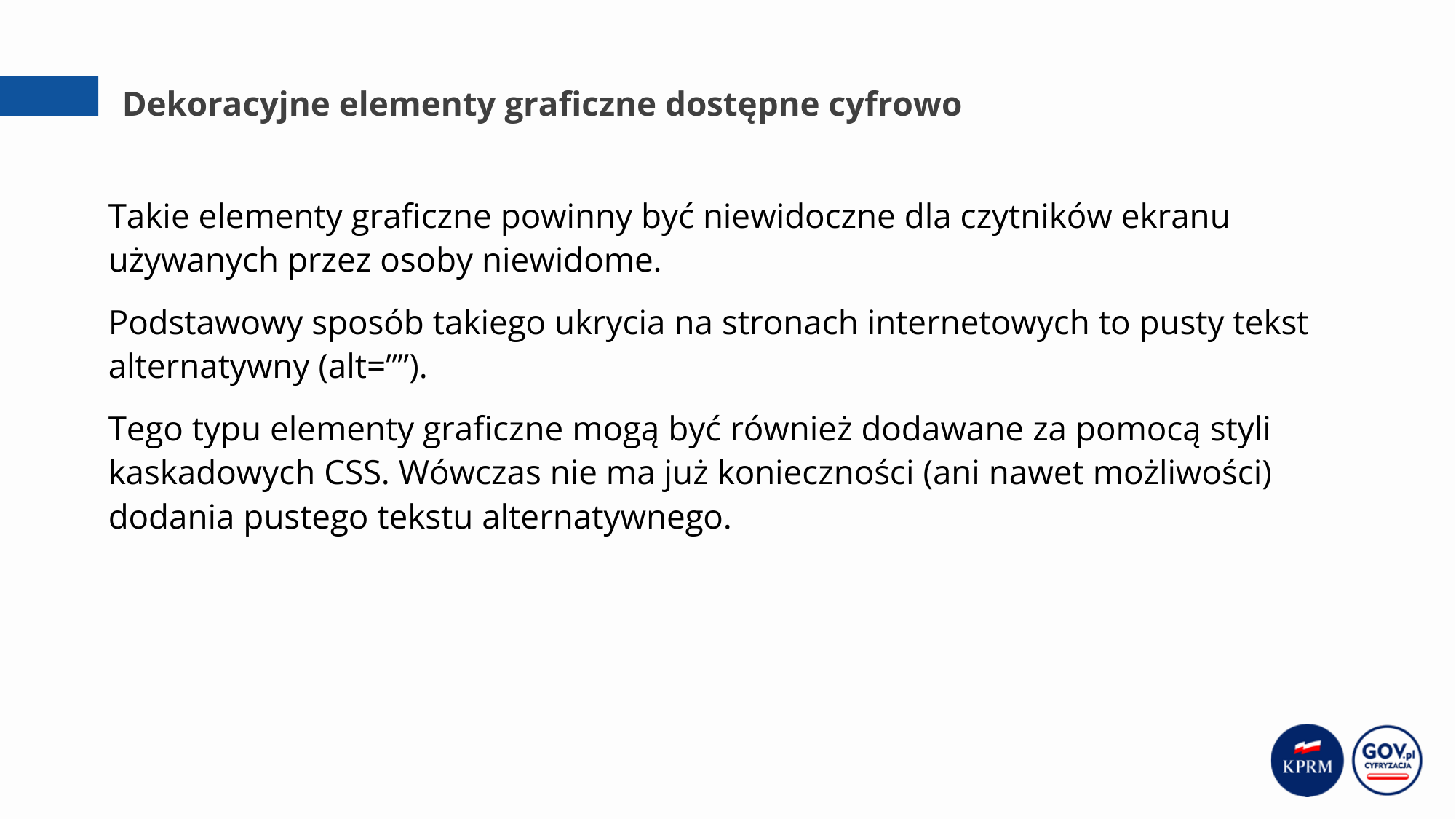

# Dekoracyjne elementy graficzne dostępne cyfrowo
Takie elementy graficzne powinny być niewidoczne dla czytników ekranu używanych przez osoby niewidome.
Podstawowy sposób takiego ukrycia na stronach internetowych to pusty tekst alternatywny (alt=””).
Tego typu elementy graficzne mogą być również dodawane za pomocą styli kaskadowych CSS. Wówczas nie ma już konieczności (ani nawet możliwości) dodania pustego tekstu alternatywnego.